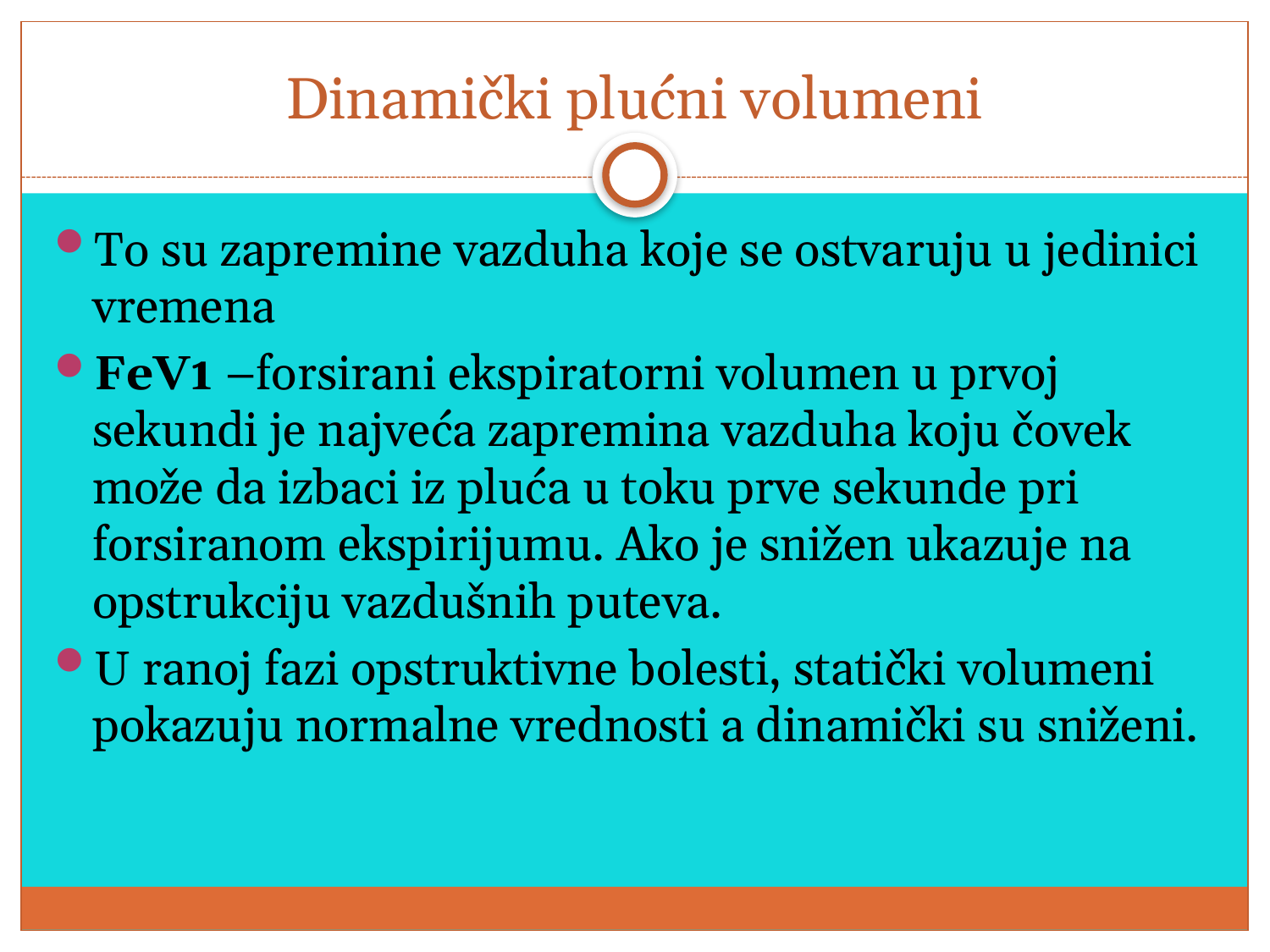

# Dinamički plućni volumeni
To su zapremine vazduha koje se ostvaruju u jedinici vremena
FeV1 –forsirani ekspiratorni volumen u prvoj sekundi je najveća zapremina vazduha koju čovek može da izbaci iz pluća u toku prve sekunde pri forsiranom ekspirijumu. Ako je snižen ukazuje na opstrukciju vazdušnih puteva.
U ranoj fazi opstruktivne bolesti, statički volumeni pokazuju normalne vrednosti a dinamički su sniženi.